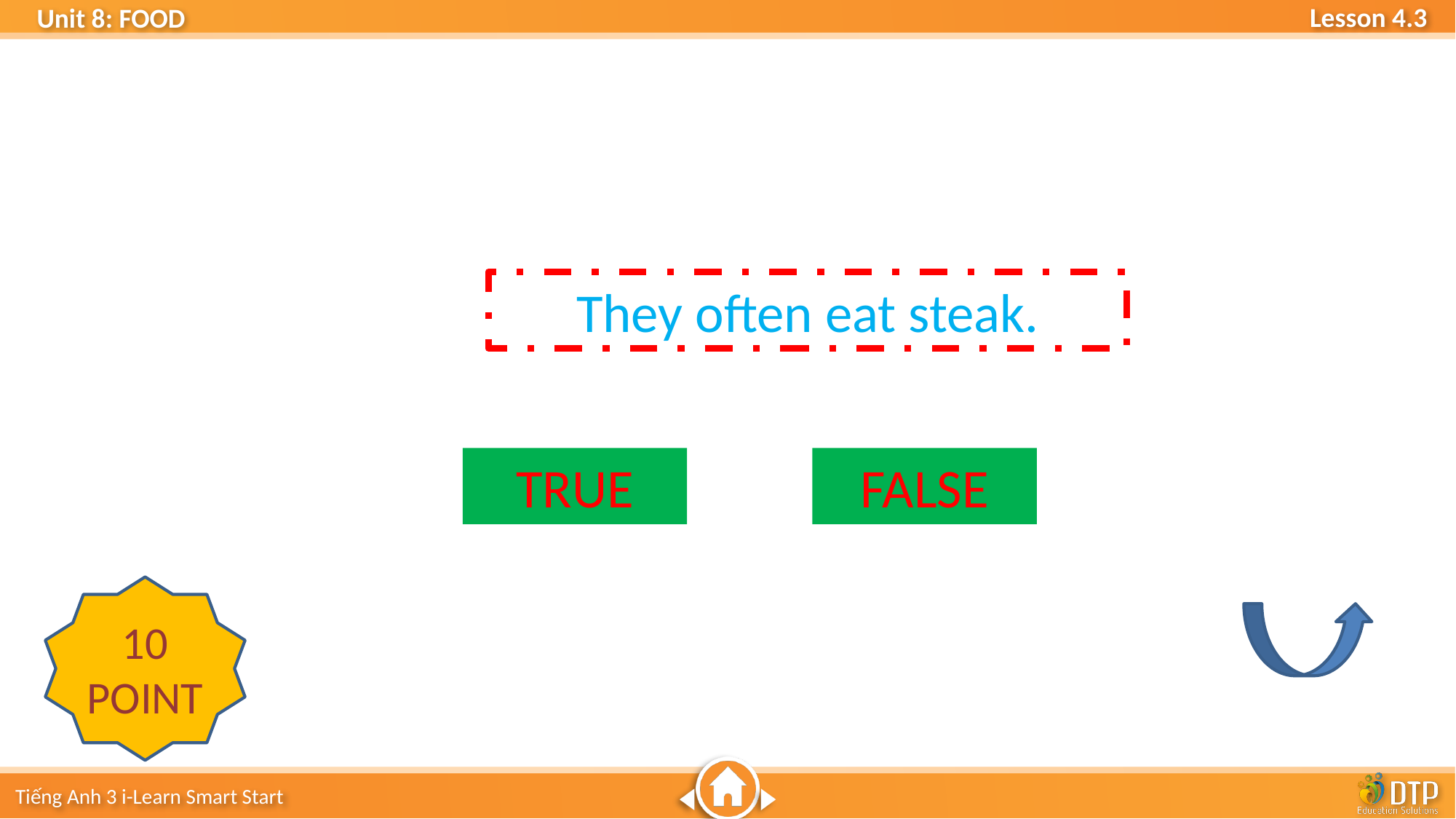

They often eat steak.
TRUE
FALSE
10 POINT